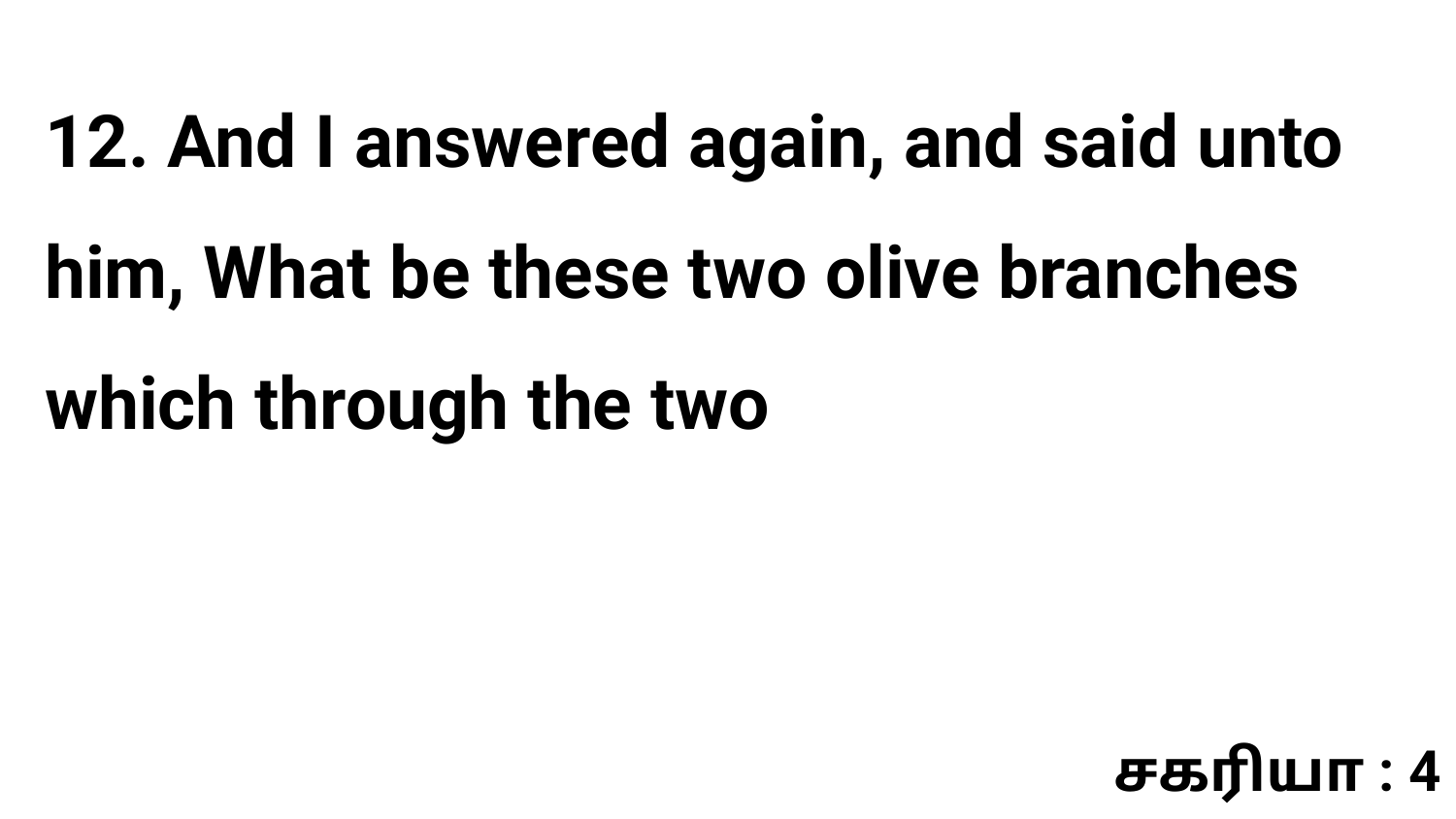

12. And I answered again, and said unto him, What be these two olive branches which through the two
சகரியா : 4